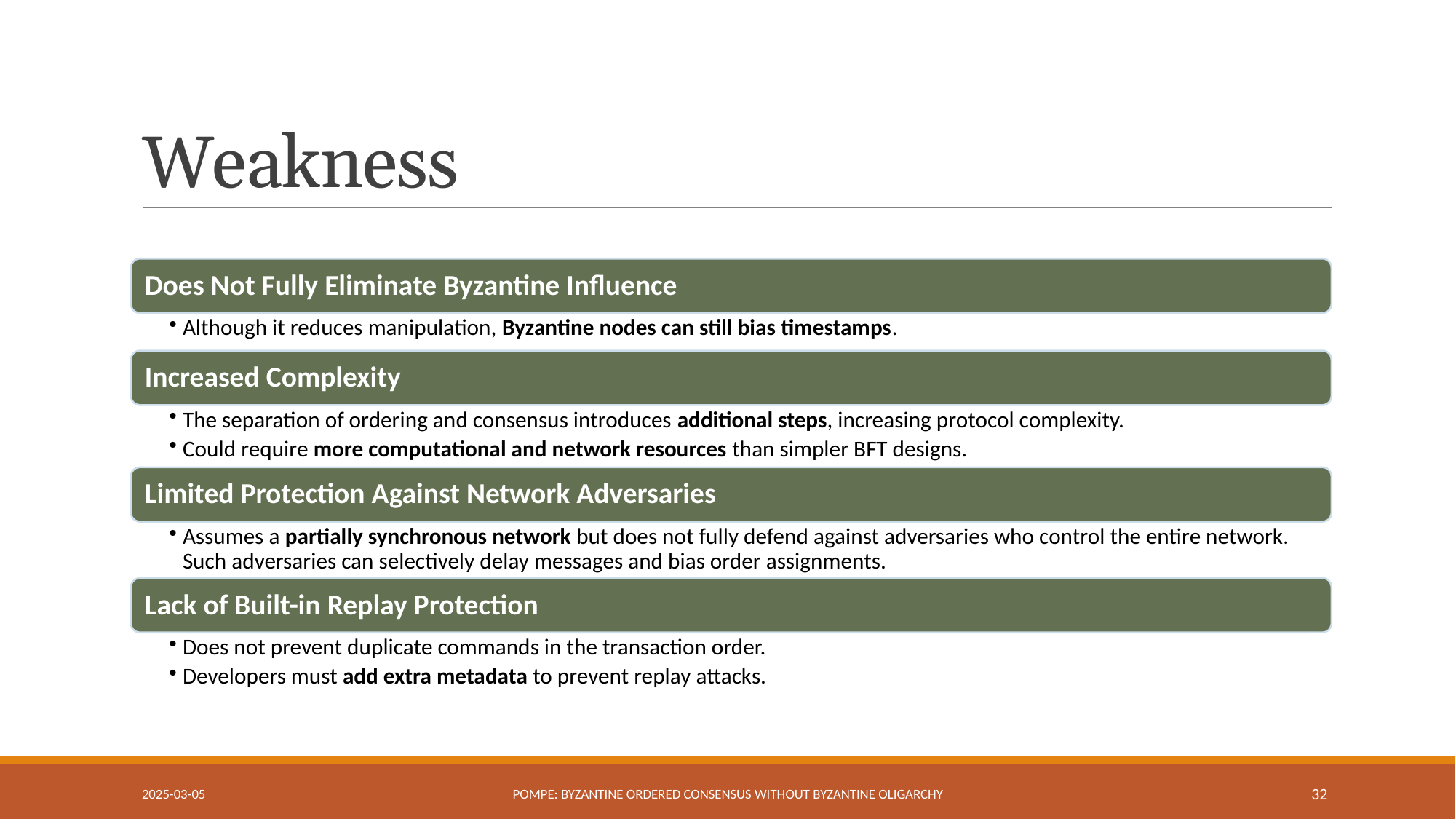

# Weakness
Does Not Fully Eliminate Byzantine Influence
Although it reduces manipulation, Byzantine nodes can still bias timestamps.
Increased Complexity
The separation of ordering and consensus introduces additional steps, increasing protocol complexity.
Could require more computational and network resources than simpler BFT designs.
Limited Protection Against Network Adversaries
Assumes a partially synchronous network but does not fully defend against adversaries who control the entire network. Such adversaries can selectively delay messages and bias order assignments.
Lack of Built-in Replay Protection
Does not prevent duplicate commands in the transaction order.
Developers must add extra metadata to prevent replay attacks.
2025-03-05
Pompe: Byzantine ordered Consensus without Byzantine Oligarchy
32